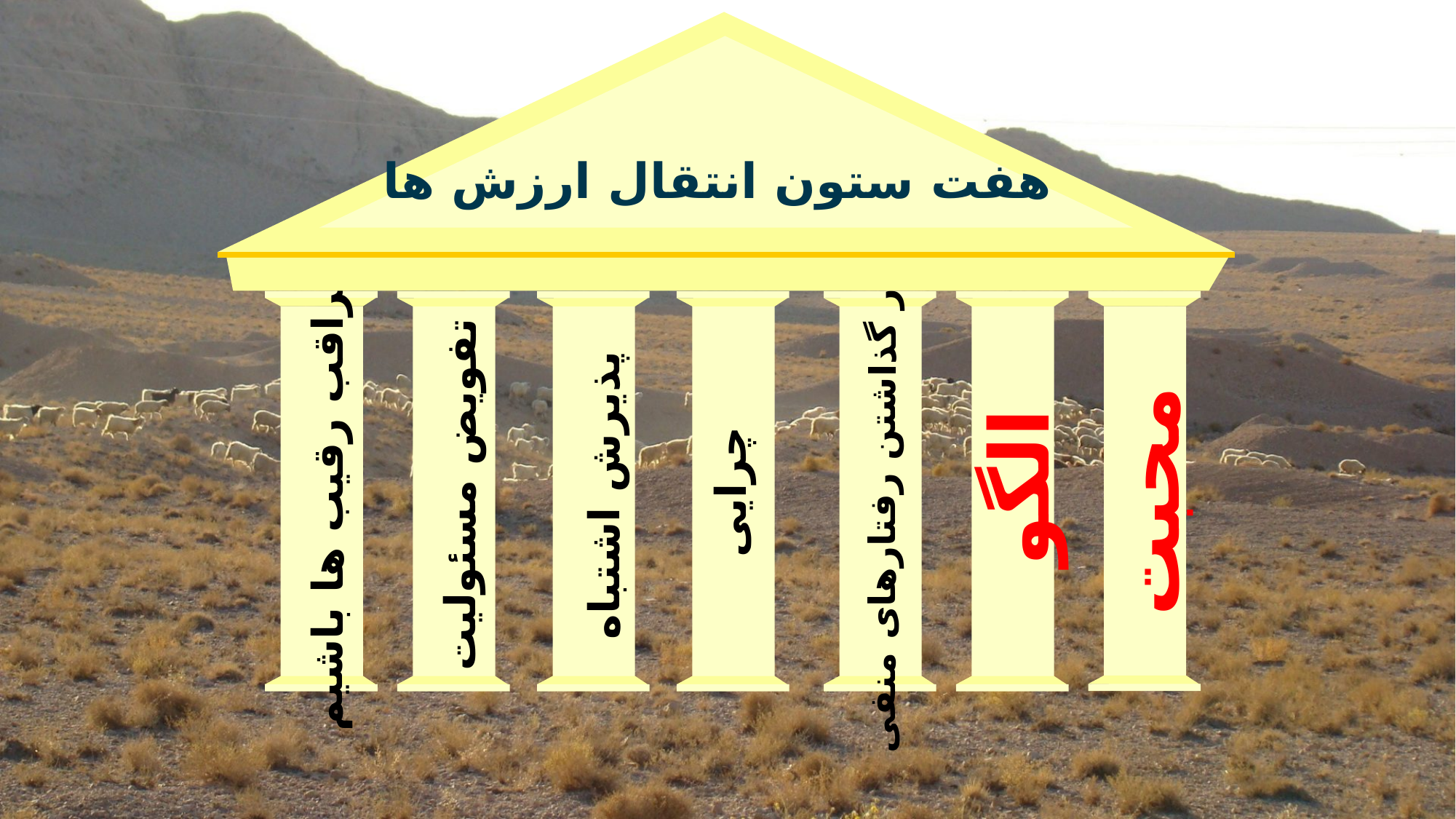

هفت ستون انتقال ارزش ها

 الگو
محبت
چرایی
تفویض مسئولیت
پذیرش اشتباه
مراقب رقیب ها باشیم
کنار گذاشتن رفتارهای منفی